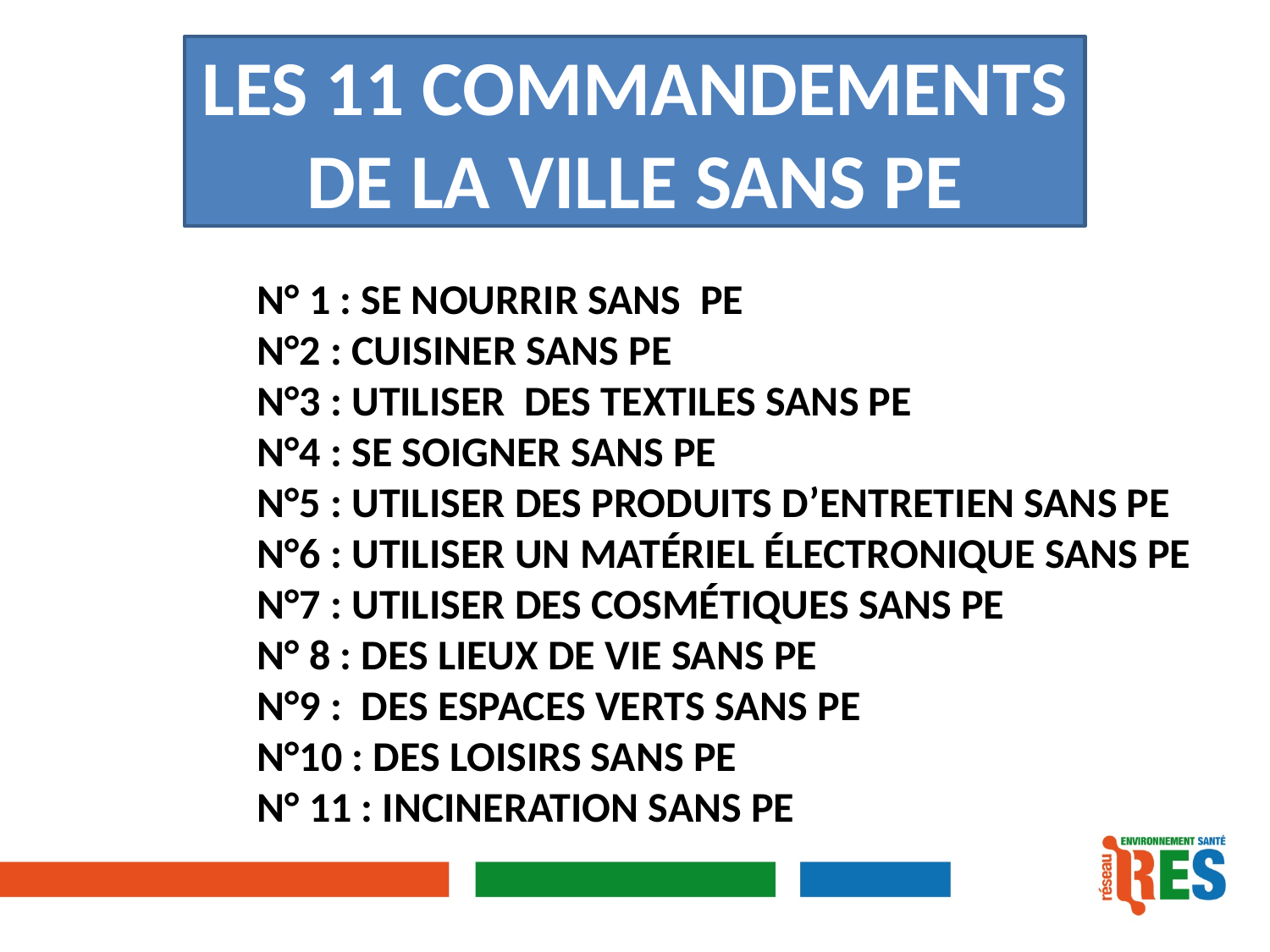

LES 11 COMMANDEMENTS DE LA VILLE SANS PE
N° 1 : SE NOURRIR SANS  PE
n°2 : cuisiner sans PE
n°3 : UtIliser  Des textiles SANS PE
N°4 : Se SOIGNER SANS PE
n°5 : utiliser des produits d’entretien SANS pe
n°6 : UTILISER UN matériel électronique SANS PE
n°7 : utiliser des cosmétiques SANS PE
N° 8 : DES LIEUX DE VIE SANS PE
n°9 :  DES espaces verts sans PE
n°10 : des loisirs SANS PE
N° 11 : INCINERATION SANS PE